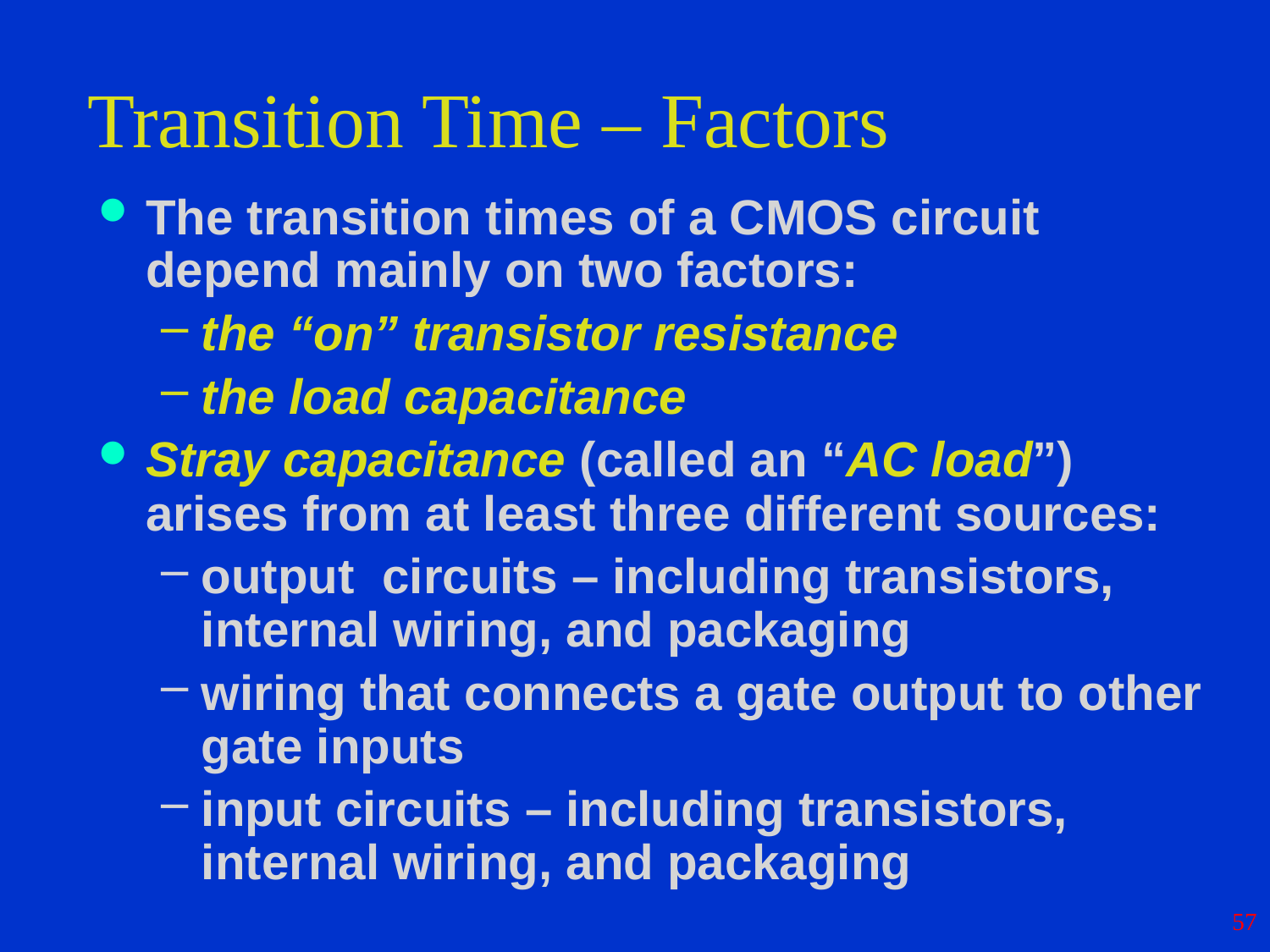

# Transition Time – Factors
The transition times of a CMOS circuit depend mainly on two factors:
the “on” transistor resistance
the load capacitance
Stray capacitance (called an “AC load”) arises from at least three different sources:
output  circuits – including transistors, internal wiring, and packaging
wiring that connects a gate output to other gate inputs
input circuits – including transistors, internal wiring, and packaging
57